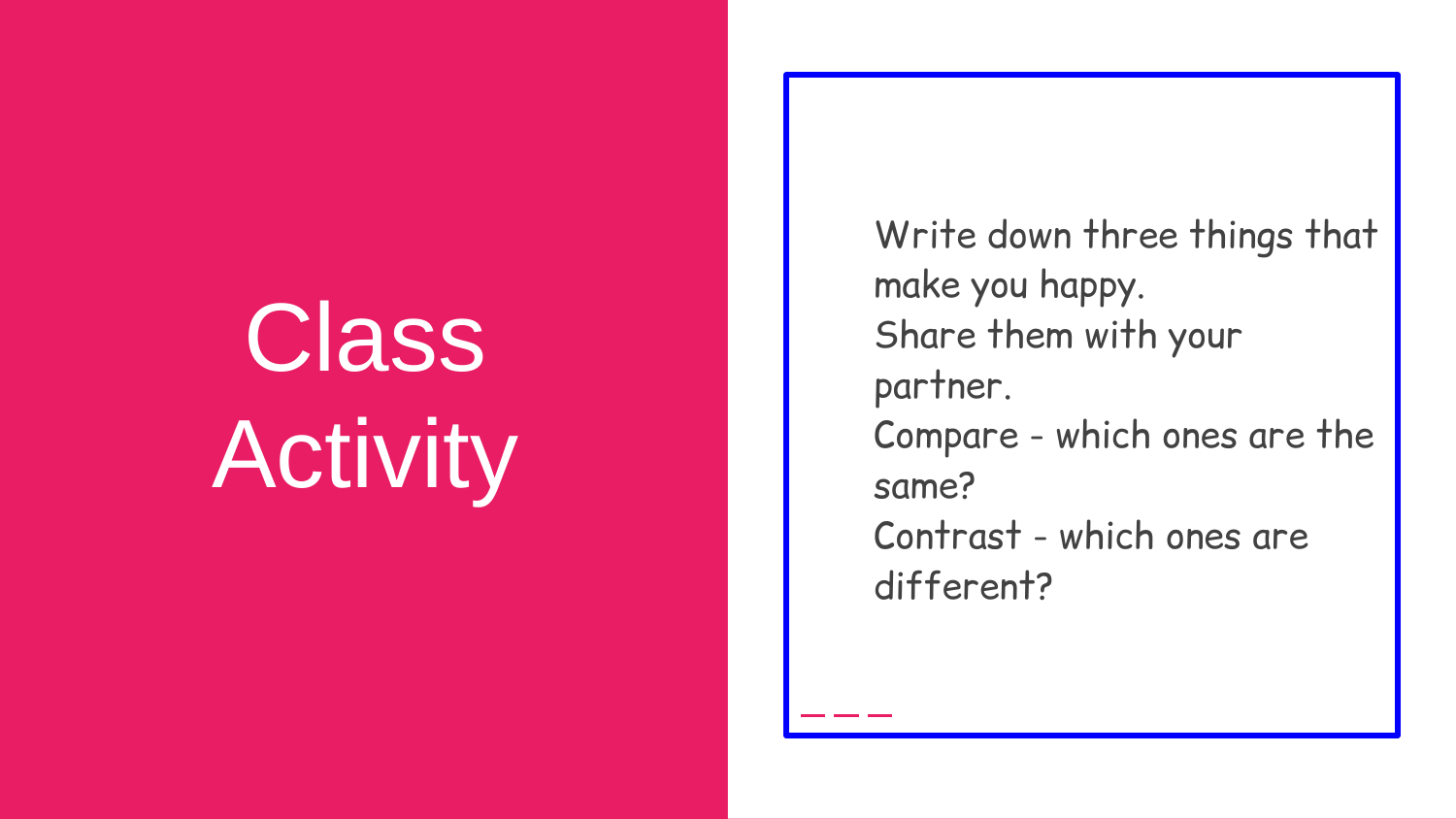

Write down three things that make you happy.
Share them with your partner.
Compare - which ones are the same?
Contrast - which ones are different?
# Class
Activity